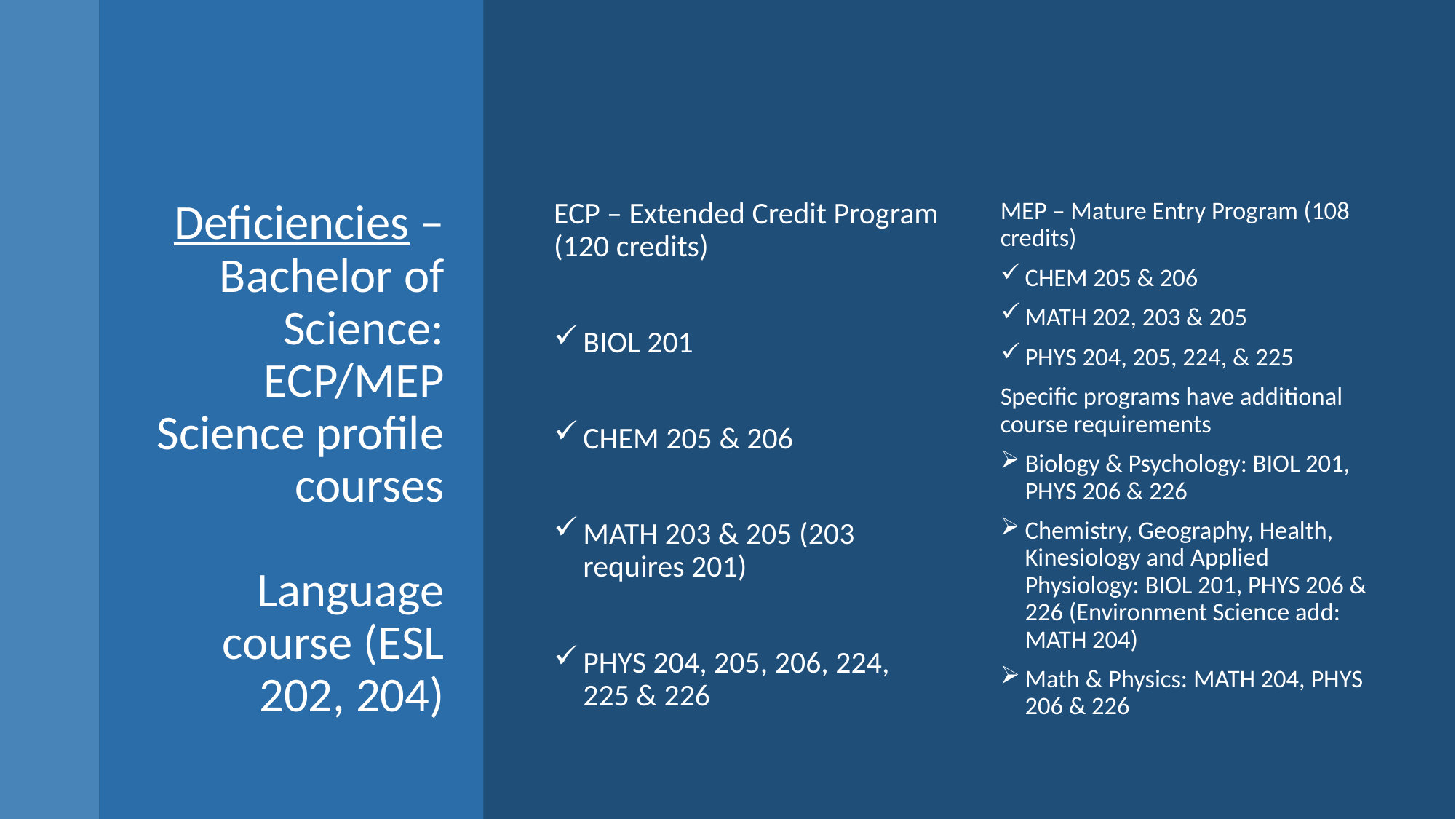

# Deficiencies – Bachelor of Science: ECP/MEP Science profile courses Language course (ESL 202, 204)
ECP – Extended Credit Program (120 credits)

BIOL 201

CHEM 205 & 206

MATH 203 & 205 (203 requires 201)

PHYS 204, 205, 206, 224, 225 & 226
MEP – Mature Entry Program (108 credits)
CHEM 205 & 206
MATH 202, 203 & 205
PHYS 204, 205, 224, & 225
Specific programs have additional course requirements
Biology & Psychology: BIOL 201, PHYS 206 & 226
Chemistry, Geography, Health, Kinesiology and Applied Physiology: BIOL 201, PHYS 206 & 226 (Environment Science add: MATH 204)
Math & Physics: MATH 204, PHYS 206 & 226